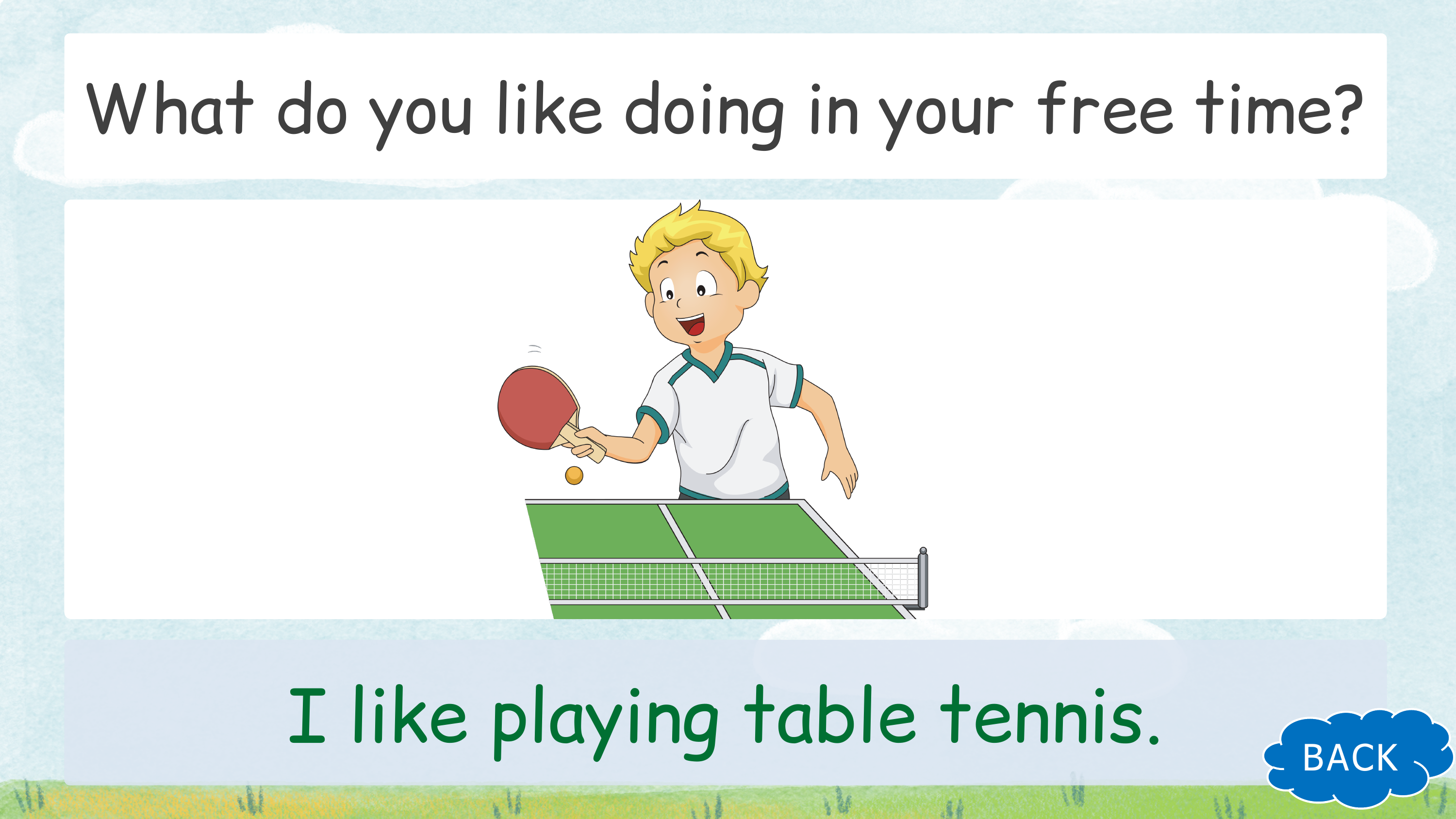

#
What do you like doing in your free time?

I like playing table tennis.
BACK